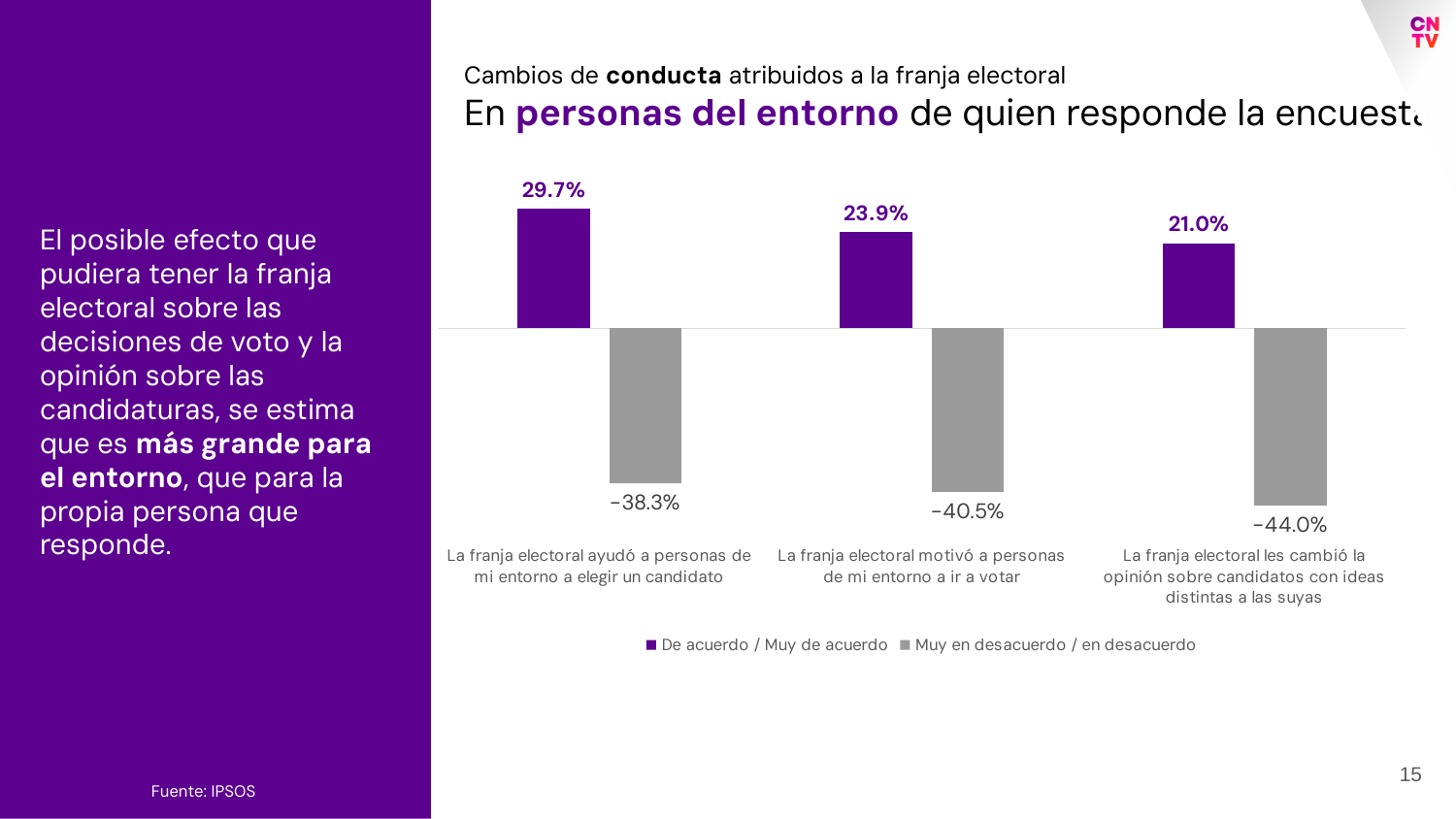

Cambios de conducta atribuidos a la franja electoral
En personas del entorno de quien responde la encuesta

### Chart

| Category | De acuerdo / Muy de acuerdo | Muy en desacuerdo / en desacuerdo |
|---|---|---|
| La franja electoral ayudó a personas de mi entorno a elegir un candidato | 0.2966621092723595 | -0.3834785197328902 |
| La franja electoral motivó a personas de mi entorno a ir a votar | 0.23870589607444948 | -0.4048854447447102 |
| La franja electoral les cambió la opinión sobre candidatos con ideas distintas a las suyas | 0.21017811582186627 | -0.43984679506322805 |
El posible efecto que pudiera tener la franja electoral sobre las decisiones de voto y la opinión sobre las candidaturas, se estima que es más grande para el entorno, que para la propia persona que responde.
15
Fuente: IPSOS